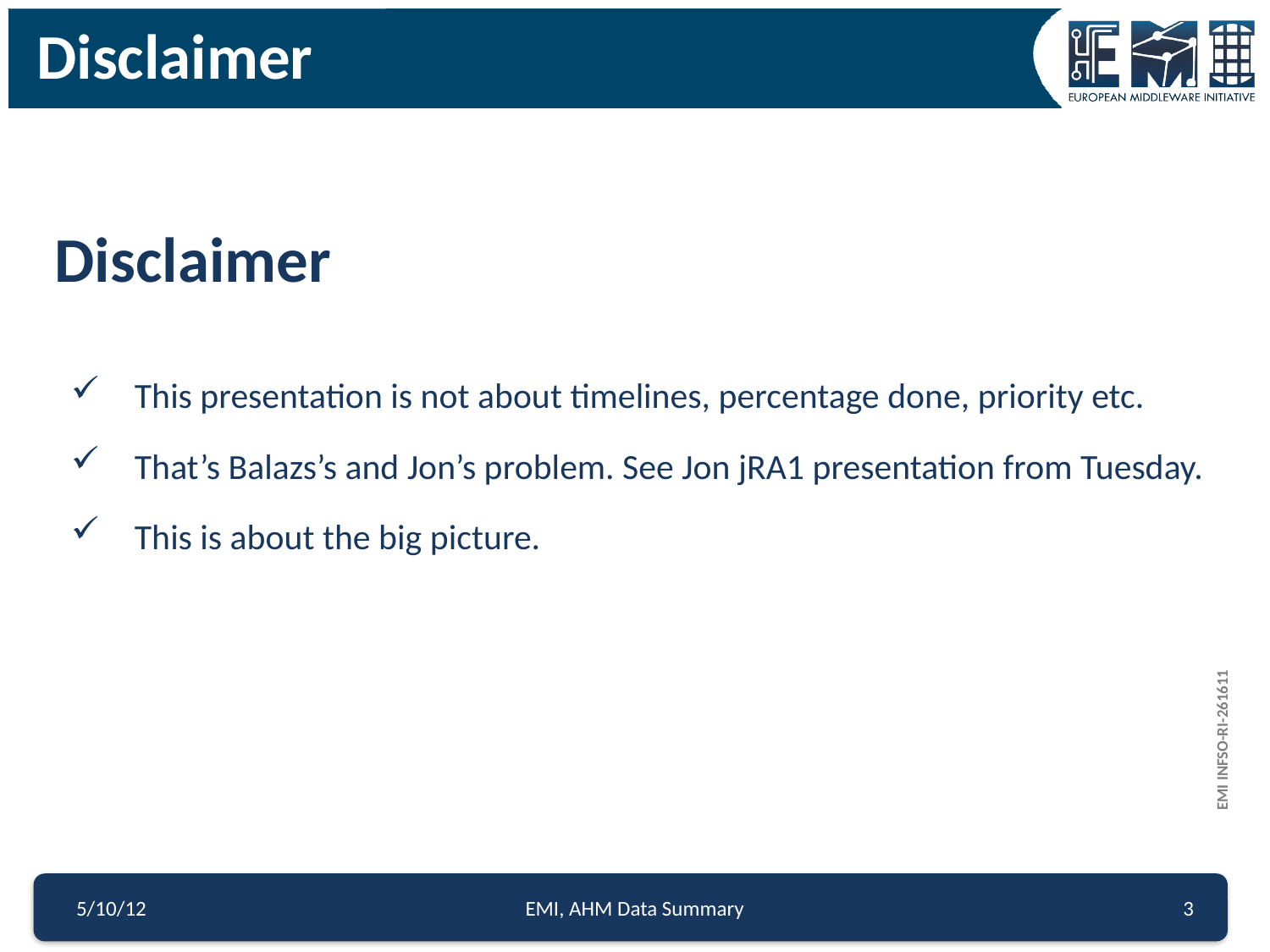

Disclaimer
Disclaimer
This presentation is not about timelines, percentage done, priority etc.
That’s Balazs’s and Jon’s problem. See Jon jRA1 presentation from Tuesday.
This is about the big picture.
5/10/12
EMI, AHM Data Summary
3